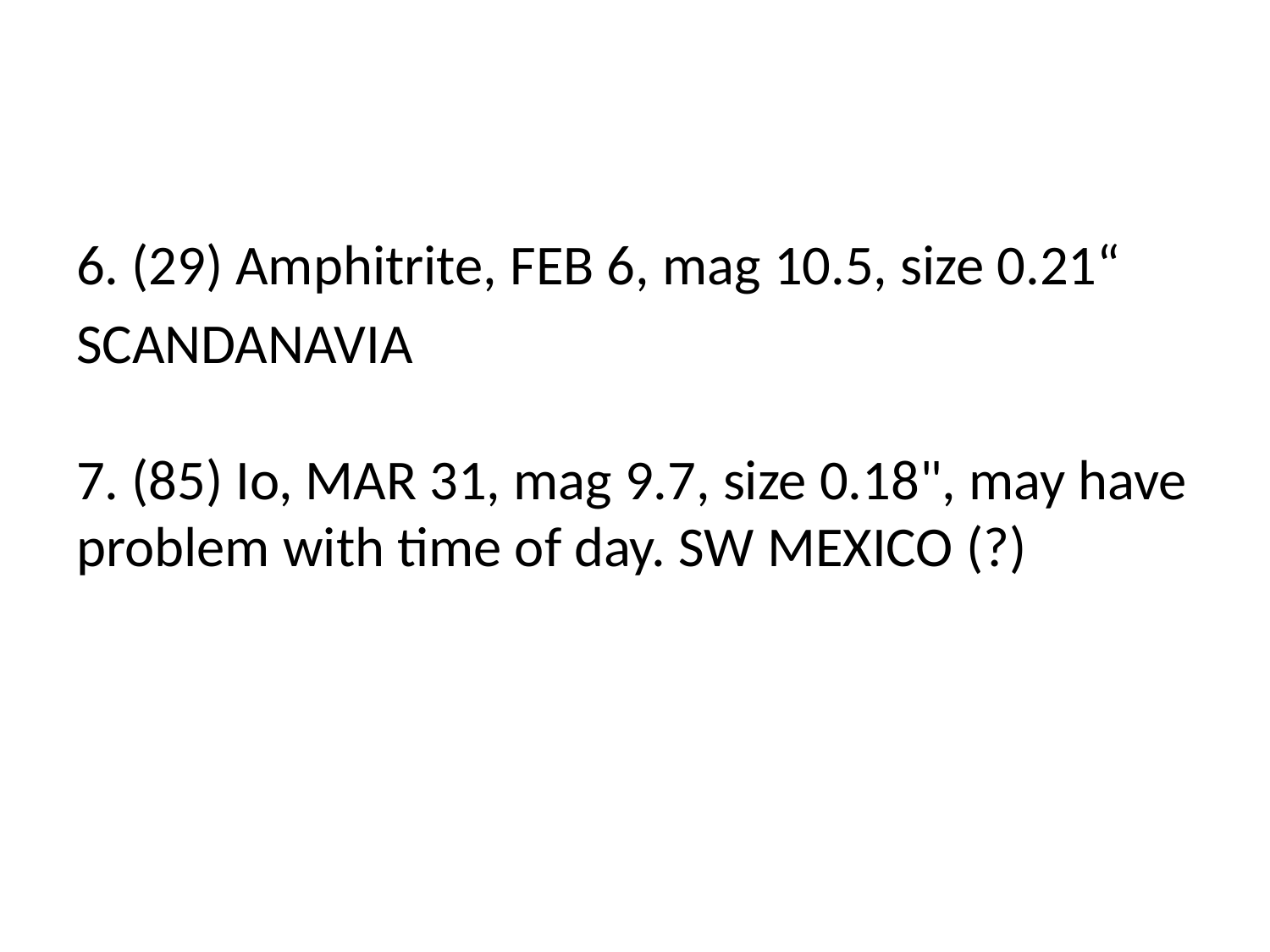

#
6. (29) Amphitrite, FEB 6, mag 10.5, size 0.21“
SCANDANAVIA
7. (85) Io, MAR 31, mag 9.7, size 0.18", may have problem with time of day. SW MEXICO (?)